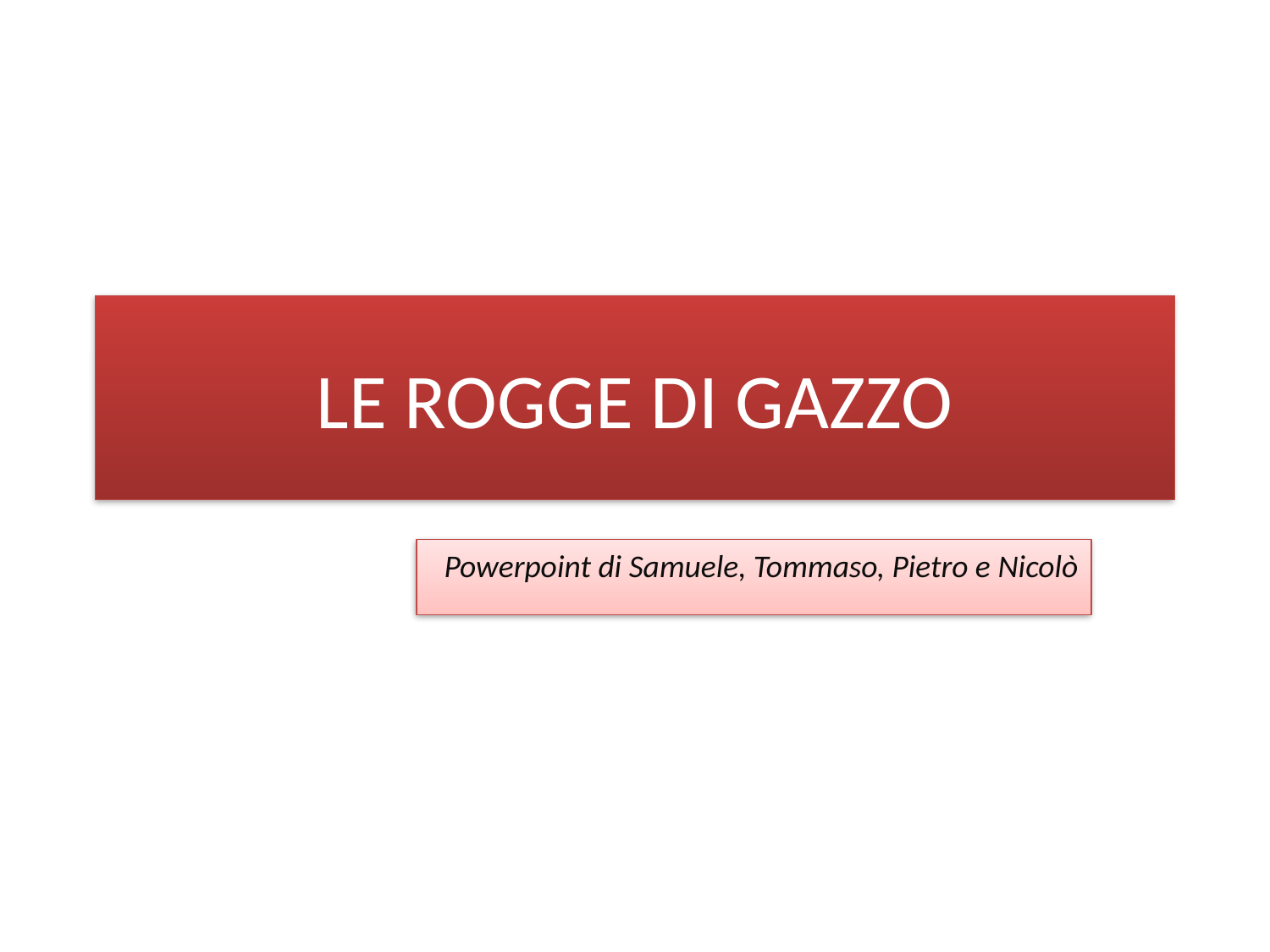

# LE ROGGE DI GAZZO
Powerpoint di Samuele, Tommaso, Pietro e Nicolò